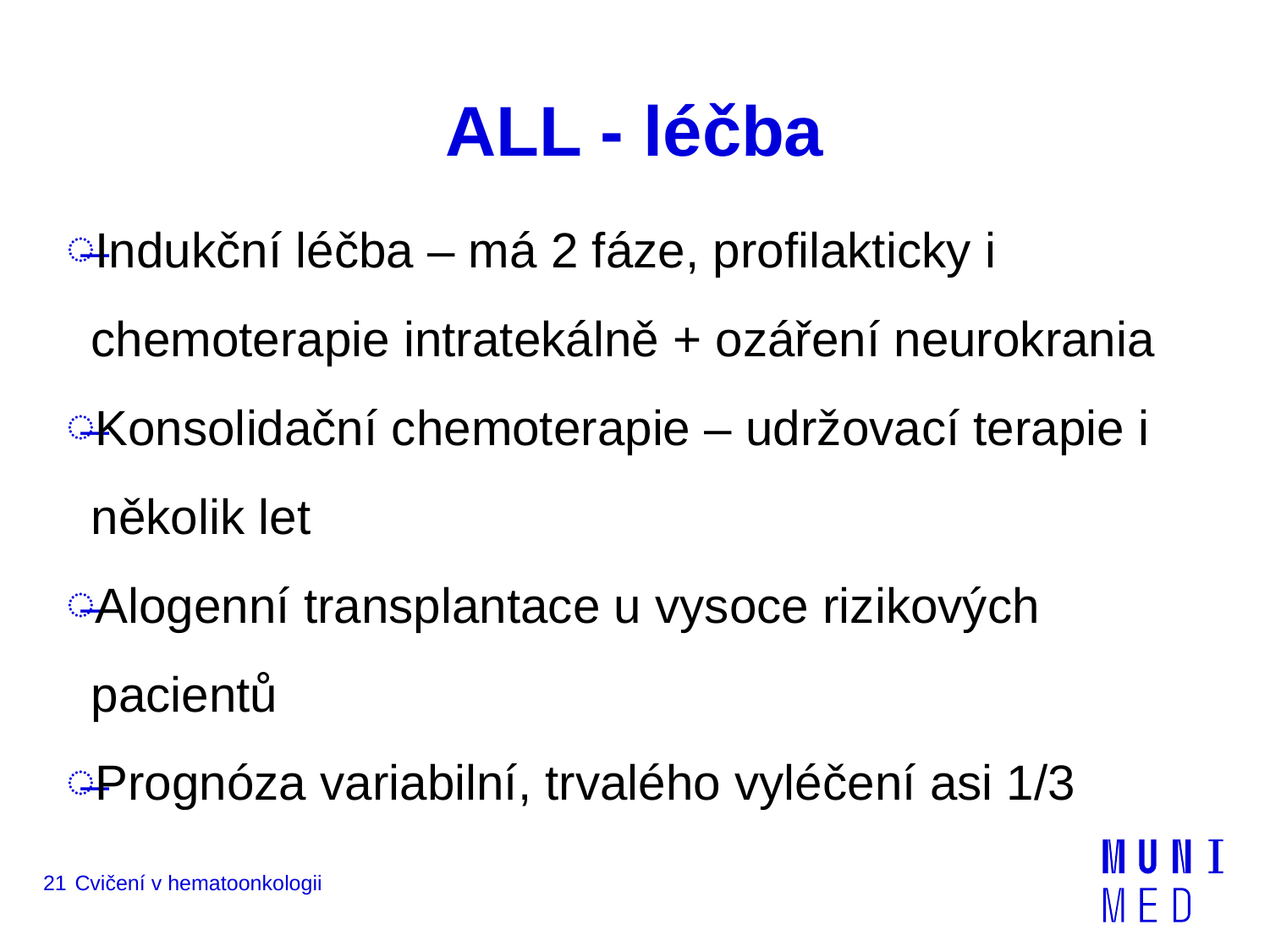

# ALL - léčba
Indukční léčba – má 2 fáze, profilakticky i  chemoterapie intratekálně + ozáření neurokrania
Konsolidační chemoterapie – udržovací terapie i několik let
Alogenní transplantace u vysoce rizikových pacientů
Prognóza variabilní, trvalého vyléčení asi 1/3
21
Cvičení v hematoonkologii